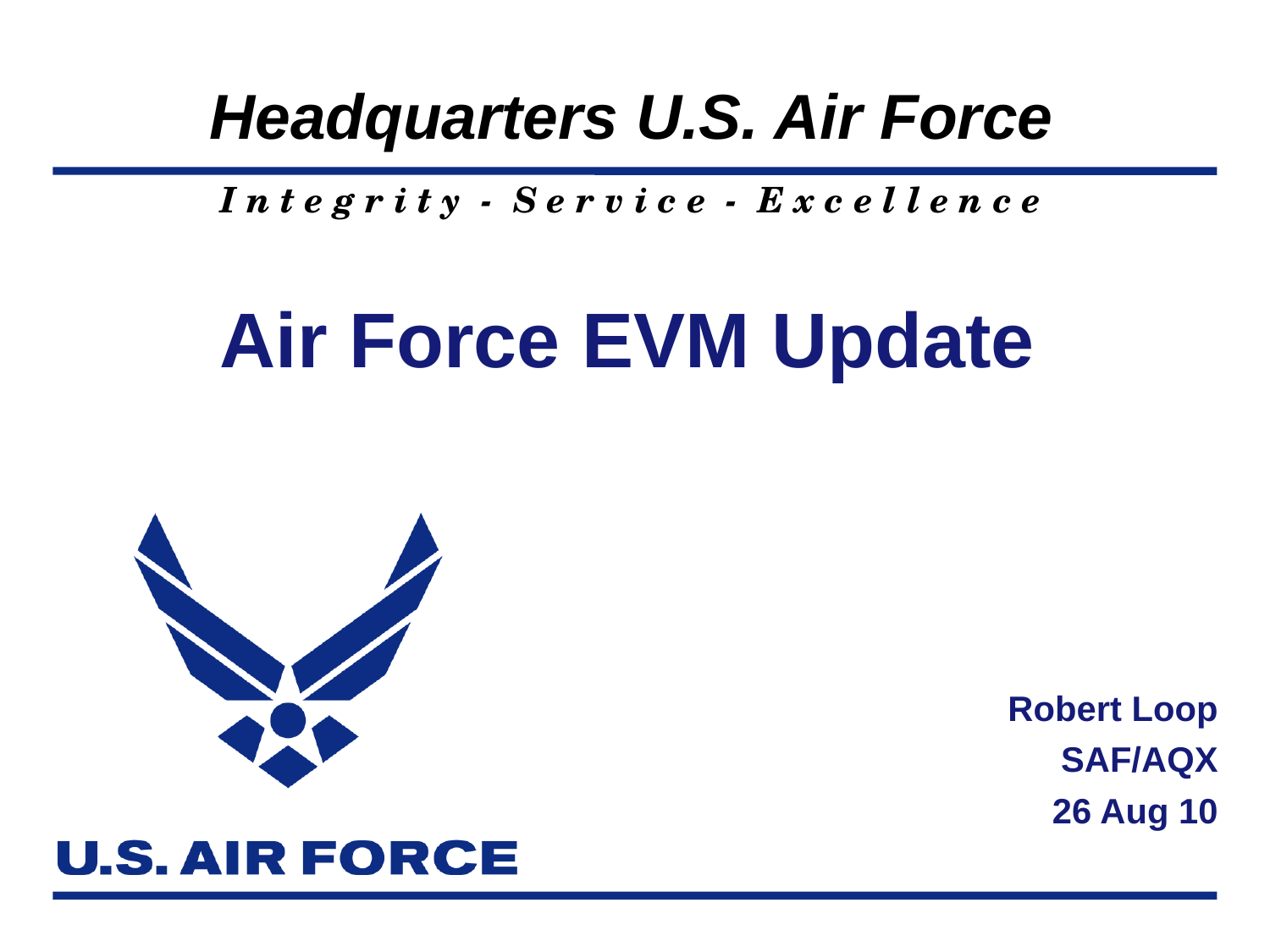

# Air Force EVM Update
Robert Loop
SAF/AQX
26 Aug 10